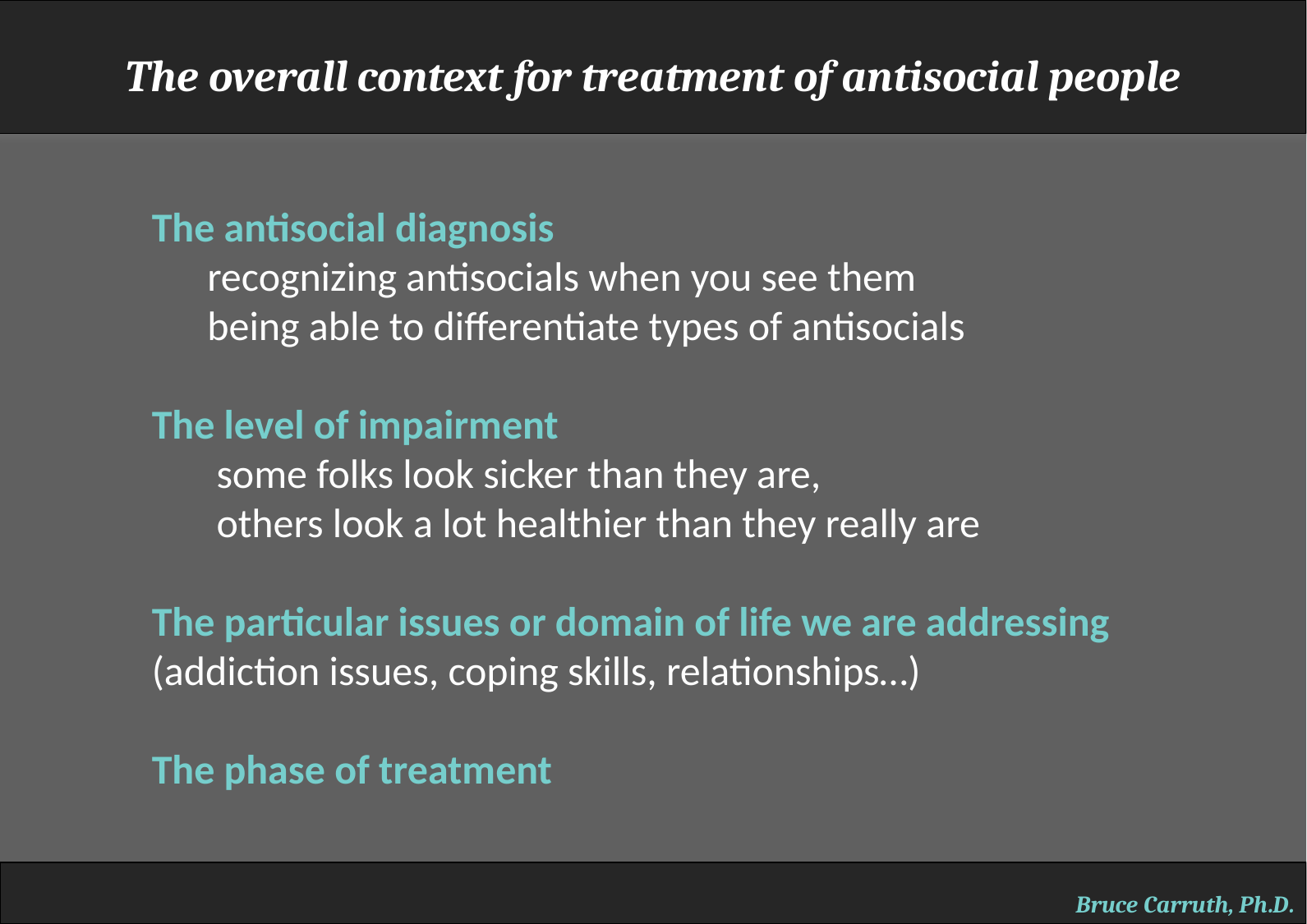

The overall context for treatment of antisocial people
The antisocial diagnosis
      recognizing antisocials when you see them
      being able to differentiate types of antisocials

The level of impairment
       some folks look sicker than they are,
       others look a lot healthier than they really are

The particular issues or domain of life we are addressing
(addiction issues, coping skills, relationships…)

The phase of treatment
Bruce Carruth, Ph.D.